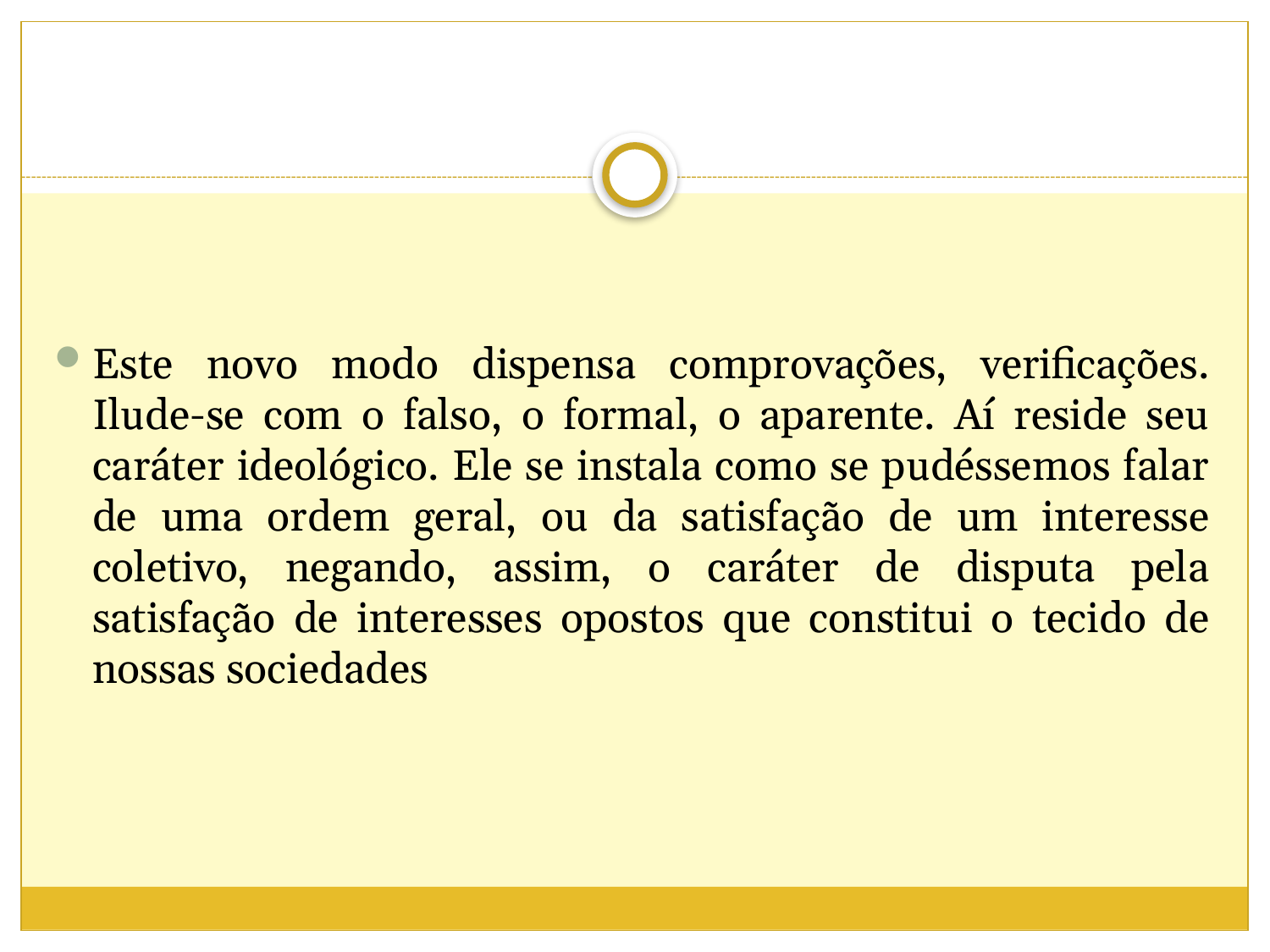

Este novo modo dispensa comprovações, verificações. Ilude-se com o falso, o formal, o aparente. Aí reside seu caráter ideológico. Ele se instala como se pudéssemos falar de uma ordem geral, ou da satisfação de um interesse coletivo, negando, assim, o caráter de disputa pela satisfação de interesses opostos que constitui o tecido de nossas sociedades